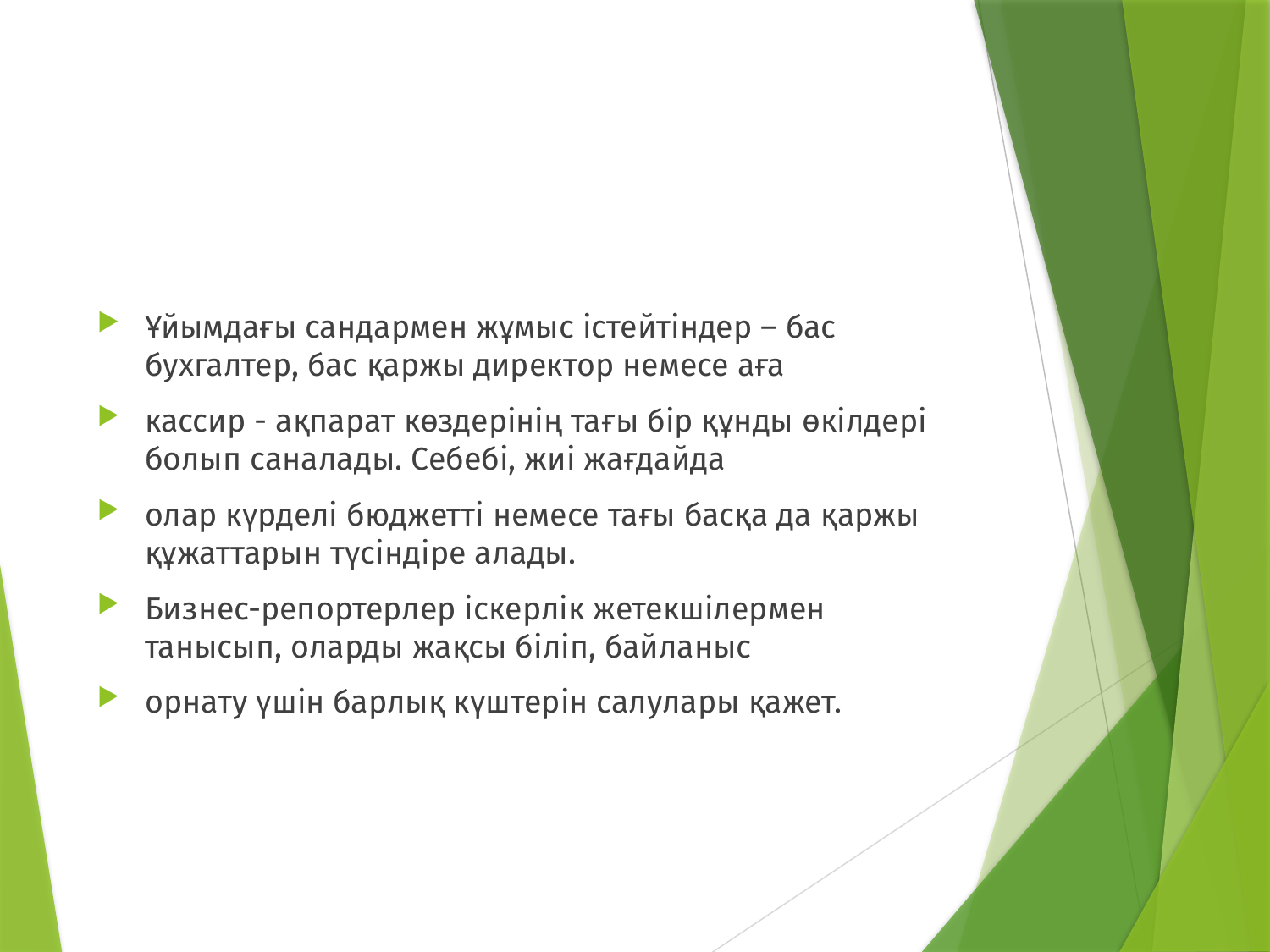

#
Ұйымдағы сандармен жұмыс iстейтiндер – бас бухгалтер, бас қаржы директор немесе аға
кассир - ақпарат көздерiнiң тағы бiр құнды өкiлдерi болып саналады. Себебi, жиi жағдайда
олар күрделi бюджеттi немесе тағы басқа да қаржы құжаттарын түсiндiре алады.
Бизнес-репортерлер iскерлiк жетекшiлермен танысып, оларды жақсы бiлiп, байланыс
орнату үшiн барлық күштерiн салулары қажет.